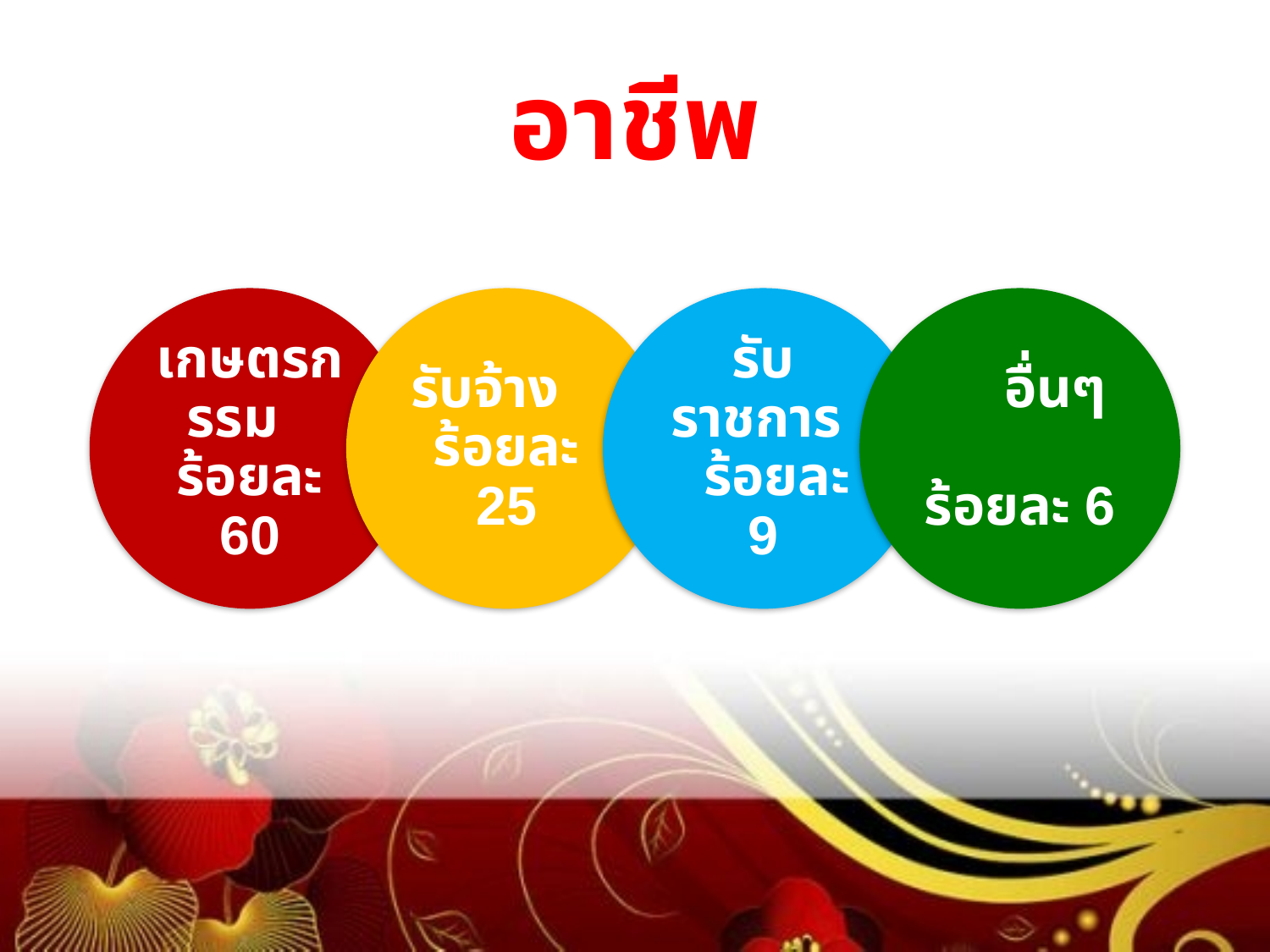

# อาชีพ
เกษตรกรรม	 ร้อยละ 60
รับจ้าง    ร้อยละ 25
รับราชการ    ร้อยละ 9
     อื่นๆ	 ร้อยละ 6